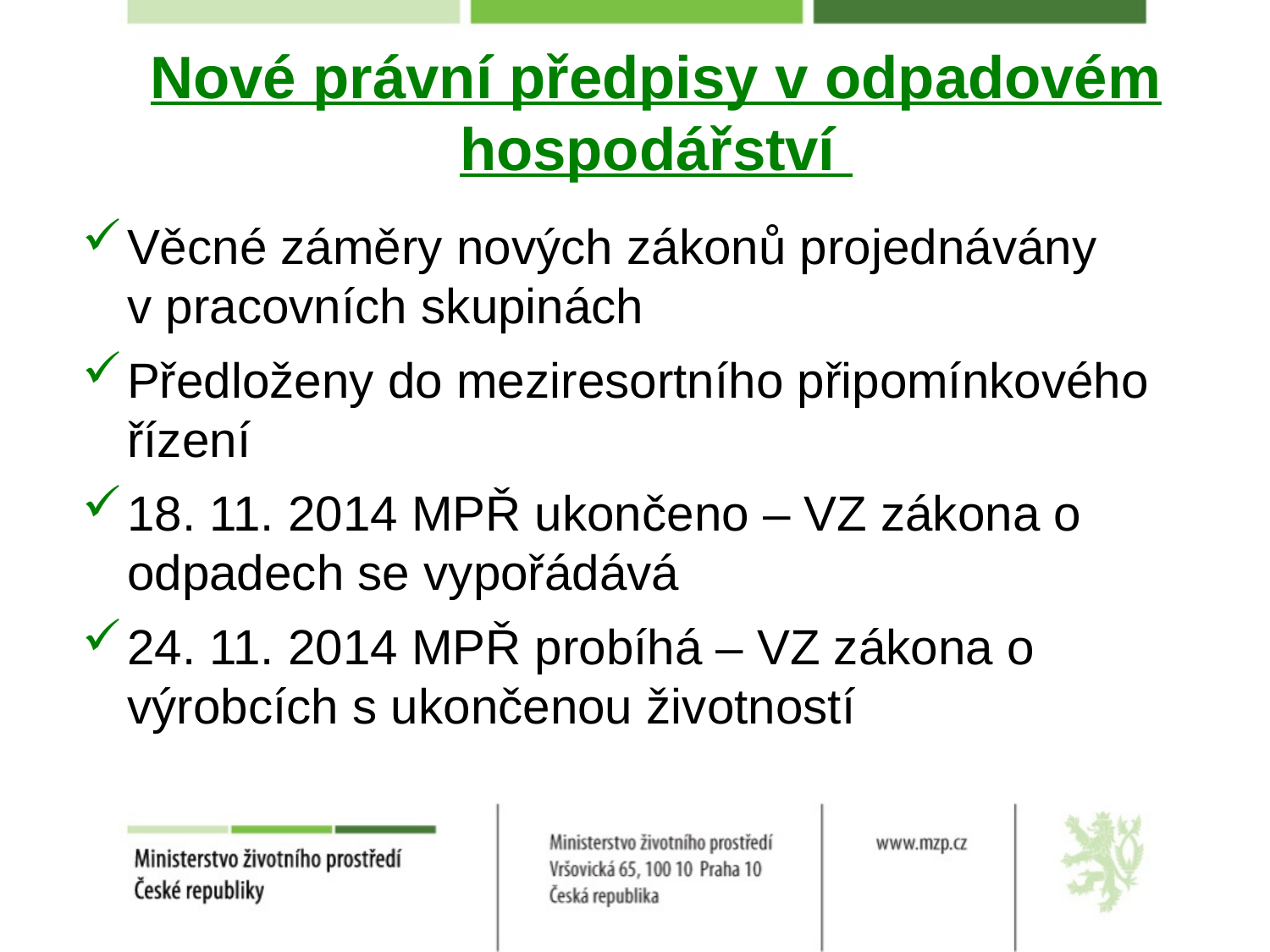

Nové právní předpisy v odpadovém hospodářství
Věcné záměry nových zákonů projednávány
v pracovních skupinách
Předloženy do meziresortního připomínkového řízení
18. 11. 2014 MPŘ ukončeno – VZ zákona o odpadech se vypořádává
24. 11. 2014 MPŘ probíhá – VZ zákona o výrobcích s ukončenou životností